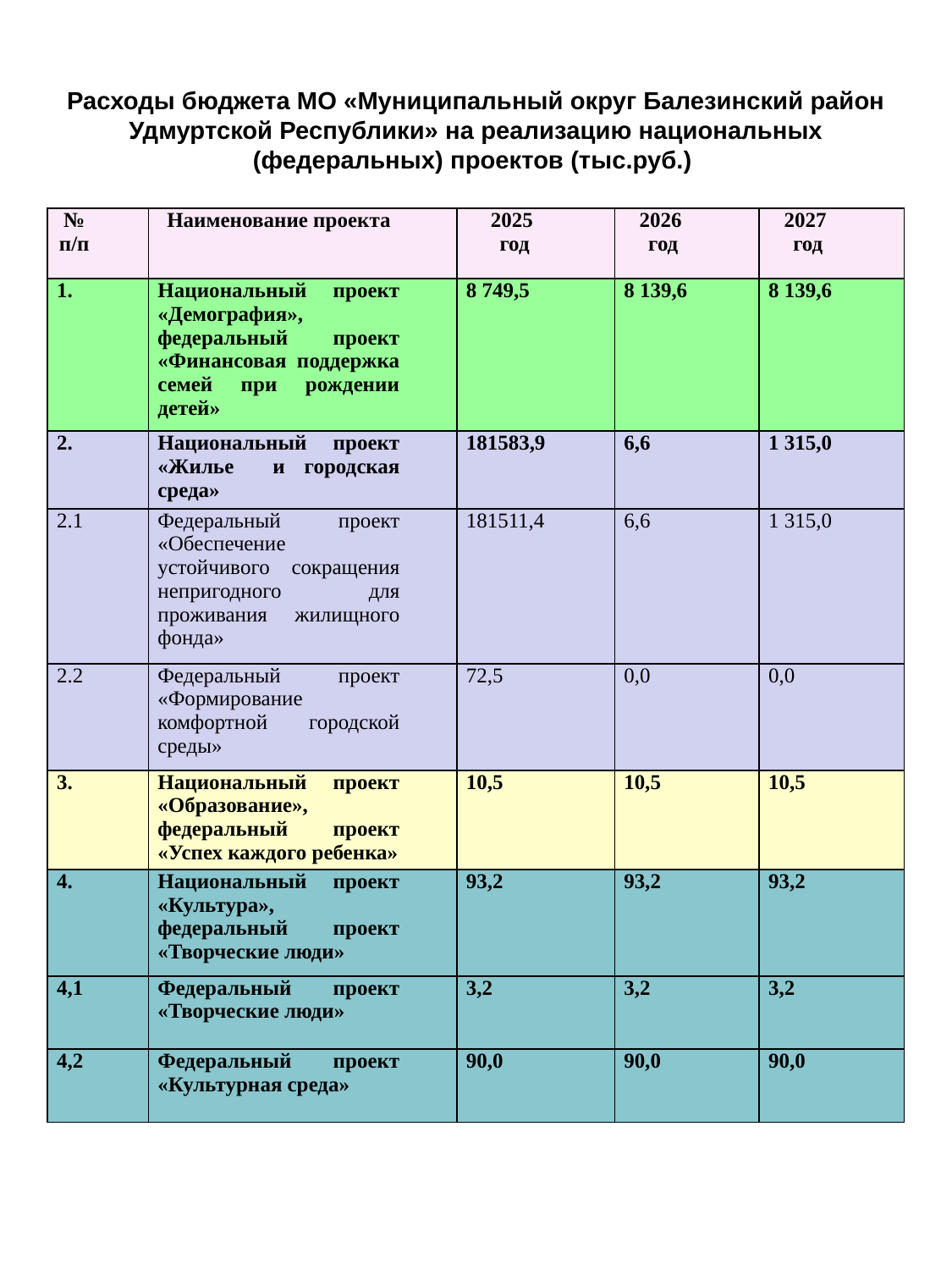

# Расходы бюджета МО «Муниципальный округ Балезинский район Удмуртской Республики» на реализацию национальных (федеральных) проектов (тыс.руб.)
| № п/п | Наименование проекта | 2025 год | 2026 год | 2027 год |
| --- | --- | --- | --- | --- |
| 1. | Национальный проект «Демография», федеральный проект «Финансовая поддержка семей при рождении детей» | 8 749,5 | 8 139,6 | 8 139,6 |
| 2. | Национальный проект «Жилье и городская среда» | 181583,9 | 6,6 | 1 315,0 |
| 2.1 | Федеральный проект «Обеспечение устойчивого сокращения непригодного для проживания жилищного фонда» | 181511,4 | 6,6 | 1 315,0 |
| 2.2 | Федеральный проект «Формирование комфортной городской среды» | 72,5 | 0,0 | 0,0 |
| 3. | Национальный проект «Образование», федеральный проект «Успех каждого ребенка» | 10,5 | 10,5 | 10,5 |
| 4. | Национальный проект «Культура», федеральный проект «Творческие люди» | 93,2 | 93,2 | 93,2 |
| 4,1 | Федеральный проект «Творческие люди» | 3,2 | 3,2 | 3,2 |
| 4,2 | Федеральный проект «Культурная среда» | 90,0 | 90,0 | 90,0 |